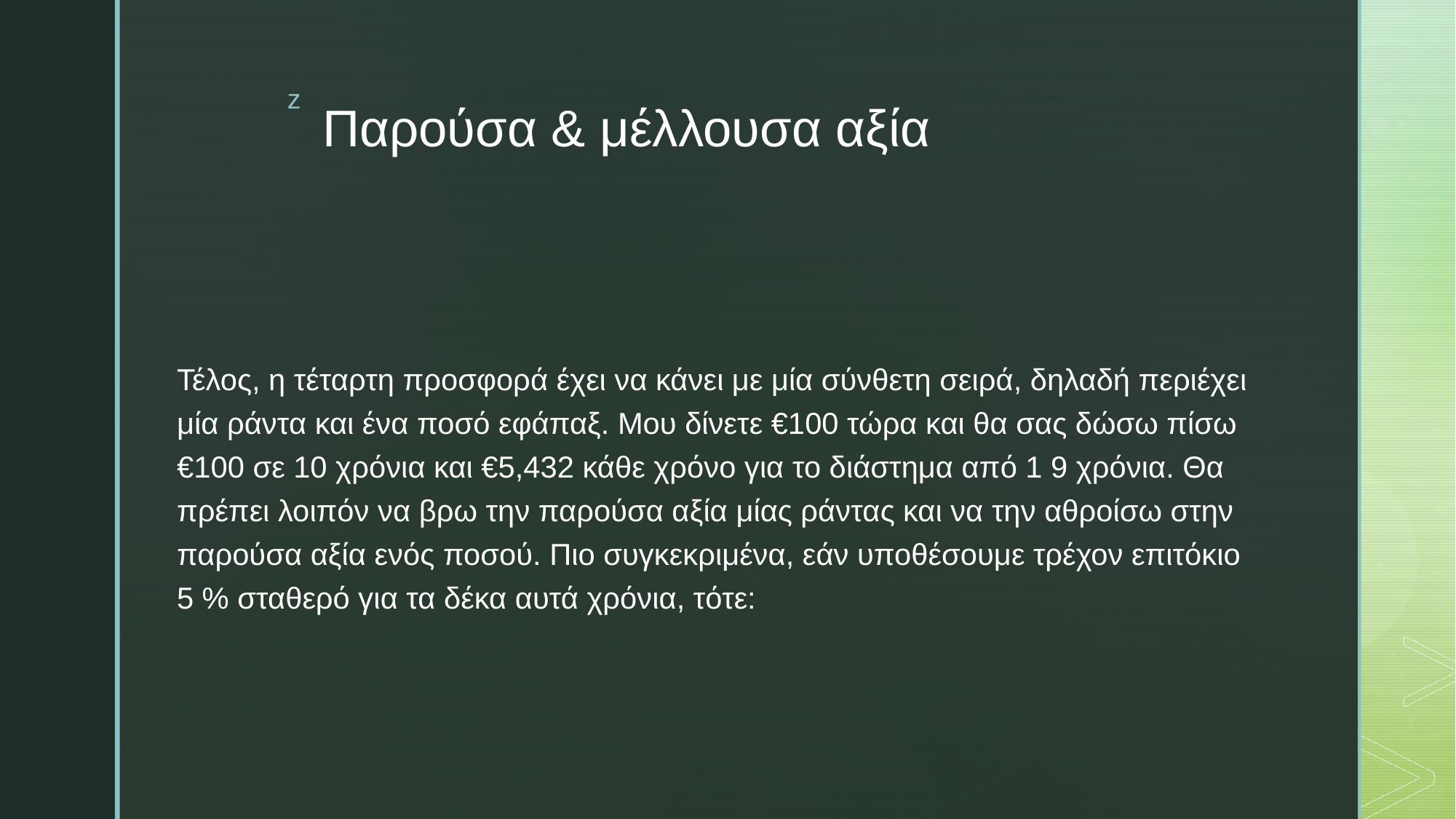

# Παρούσα & μέλλουσα αξία
Τέλος, η τέταρτη προσφορά έχει να κάνει με μία σύνθετη σειρά, δηλαδή περιέχει μία ράντα και ένα ποσό εφάπαξ. Μου δίνετε €100 τώρα και θα σας δώσω πίσω €100 σε 10 χρόνια και €5,432 κάθε χρόνο για το διάστημα από 1 9 χρόνια. Θα πρέπει λοιπόν να βρω την παρούσα αξία μίας ράντας και να την αθροίσω στην παρούσα αξία ενός ποσού. Πιο συγκεκριμένα, εάν υποθέσουμε τρέχον επιτόκιο 5 % σταθερό για τα δέκα αυτά χρόνια, τότε: